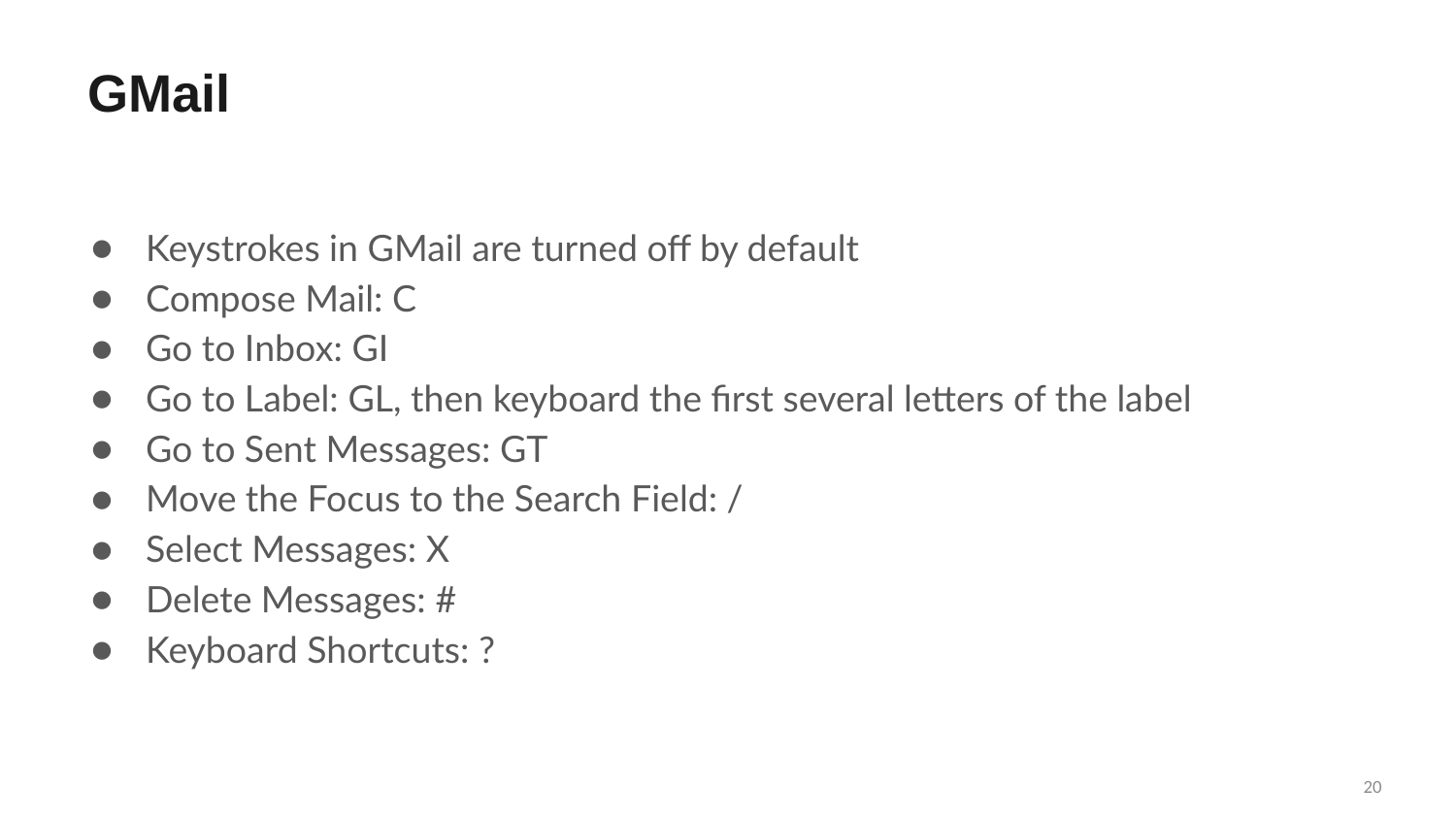

# GMail
Keystrokes in GMail are turned off by default
Compose Mail: C
Go to Inbox: GI
Go to Label: GL, then keyboard the first several letters of the label
Go to Sent Messages: GT
Move the Focus to the Search Field: /
Select Messages: X
Delete Messages: #
Keyboard Shortcuts: ?
20